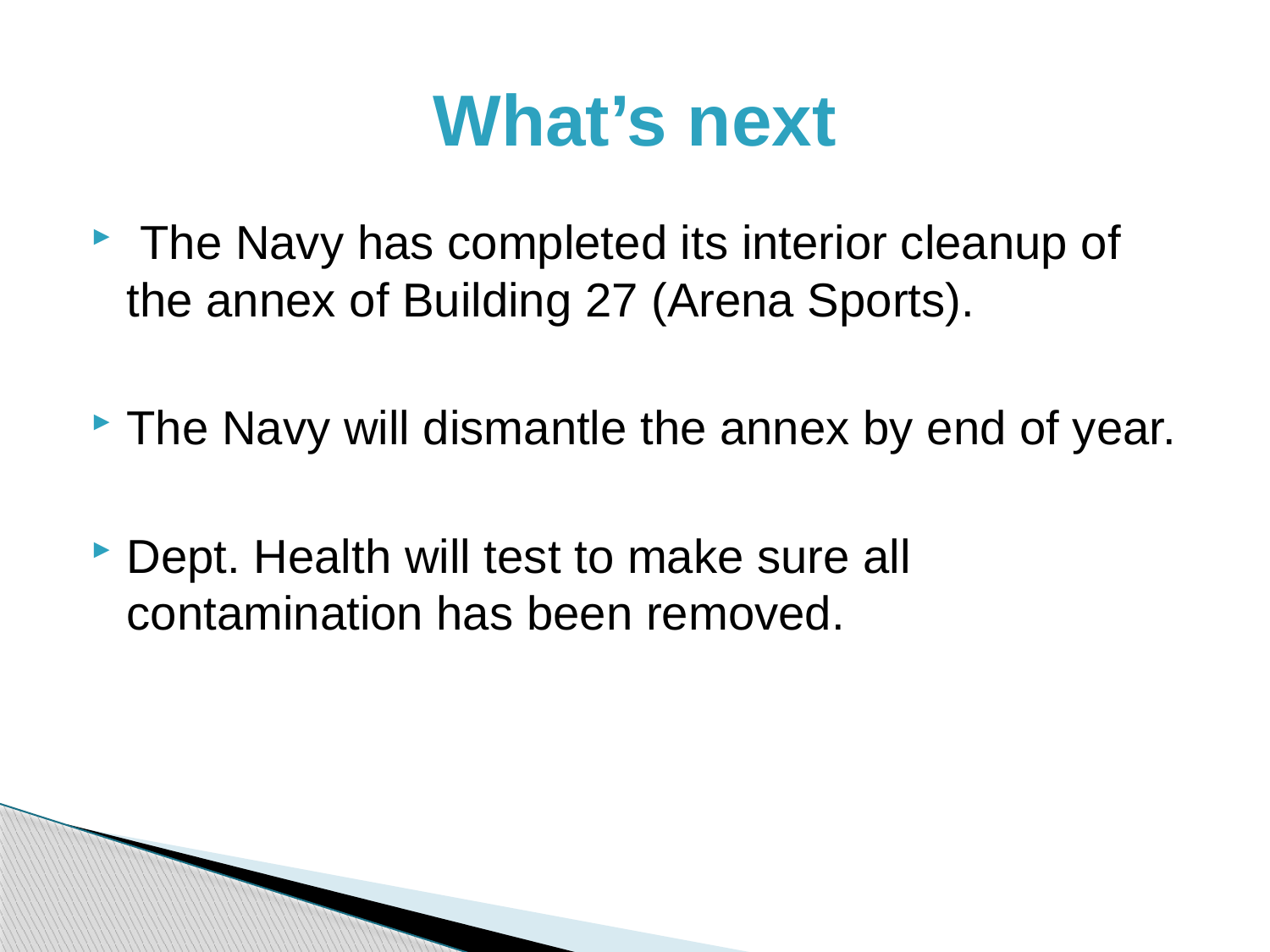

# What’s next
 The Navy has completed its interior cleanup of the annex of Building 27 (Arena Sports).

The Navy will dismantle the annex by end of year.

Dept. Health will test to make sure all contamination has been removed.